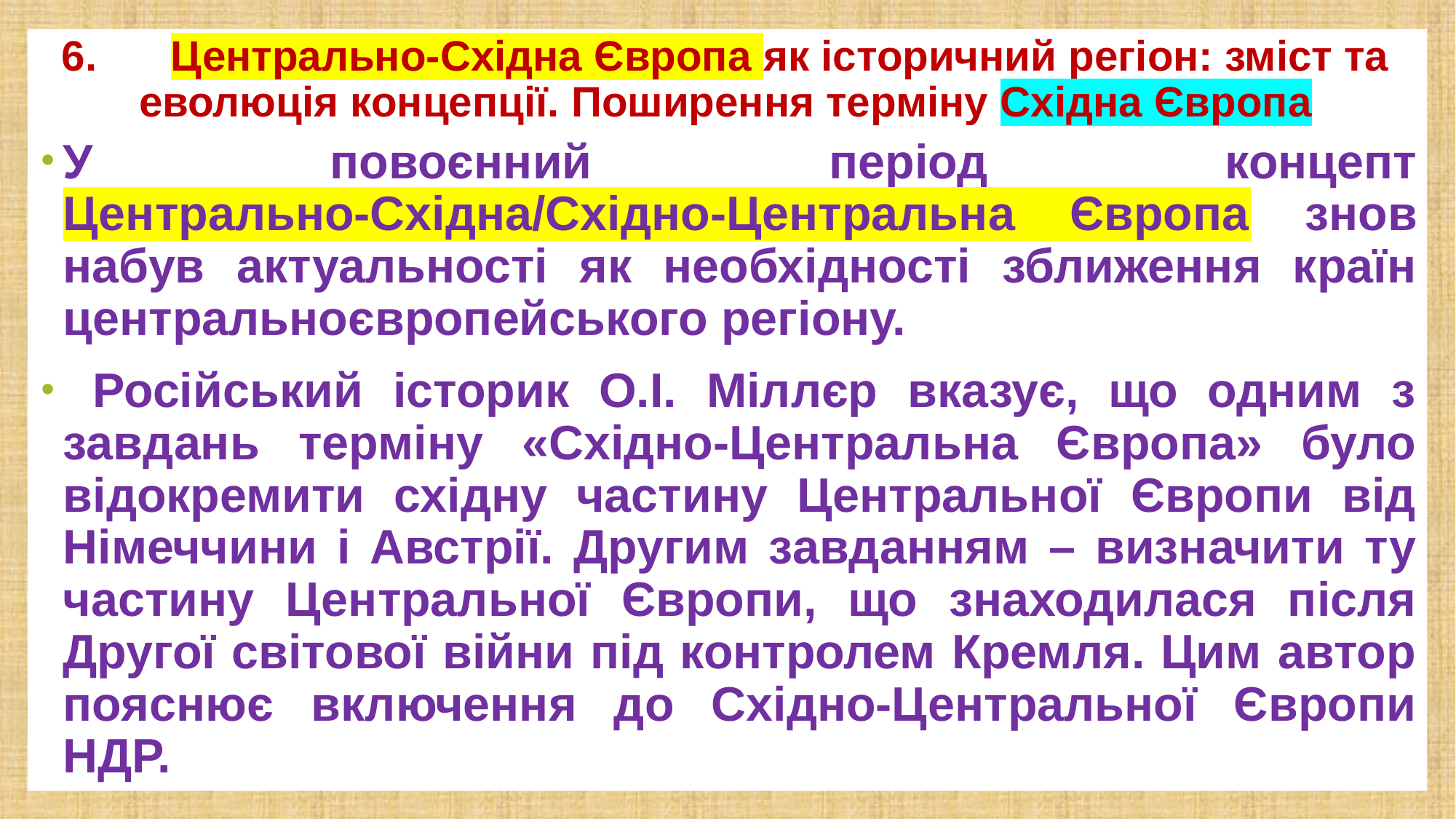

# 6.	Центрально-Східна Європа як історичний регіон: зміст та еволюція концепції. Поширення терміну Східна Європа
У повоєнний період концепт Центрально-Східна/Східно-Центральна Європа знов набув актуальності як необхідності зближення країн центральноєвропейського регіону.
 Російський історик О.І. Міллєр вказує, що одним з завдань терміну «Східно-Центральна Європа» було відокремити східну частину Центральної Європи від Німеччини і Австрії. Другим завданням – визначити ту частину Центральної Європи, що знаходилася після Другої світової війни під контролем Кремля. Цим автор пояснює включення до Східно-Центральної Європи НДР.